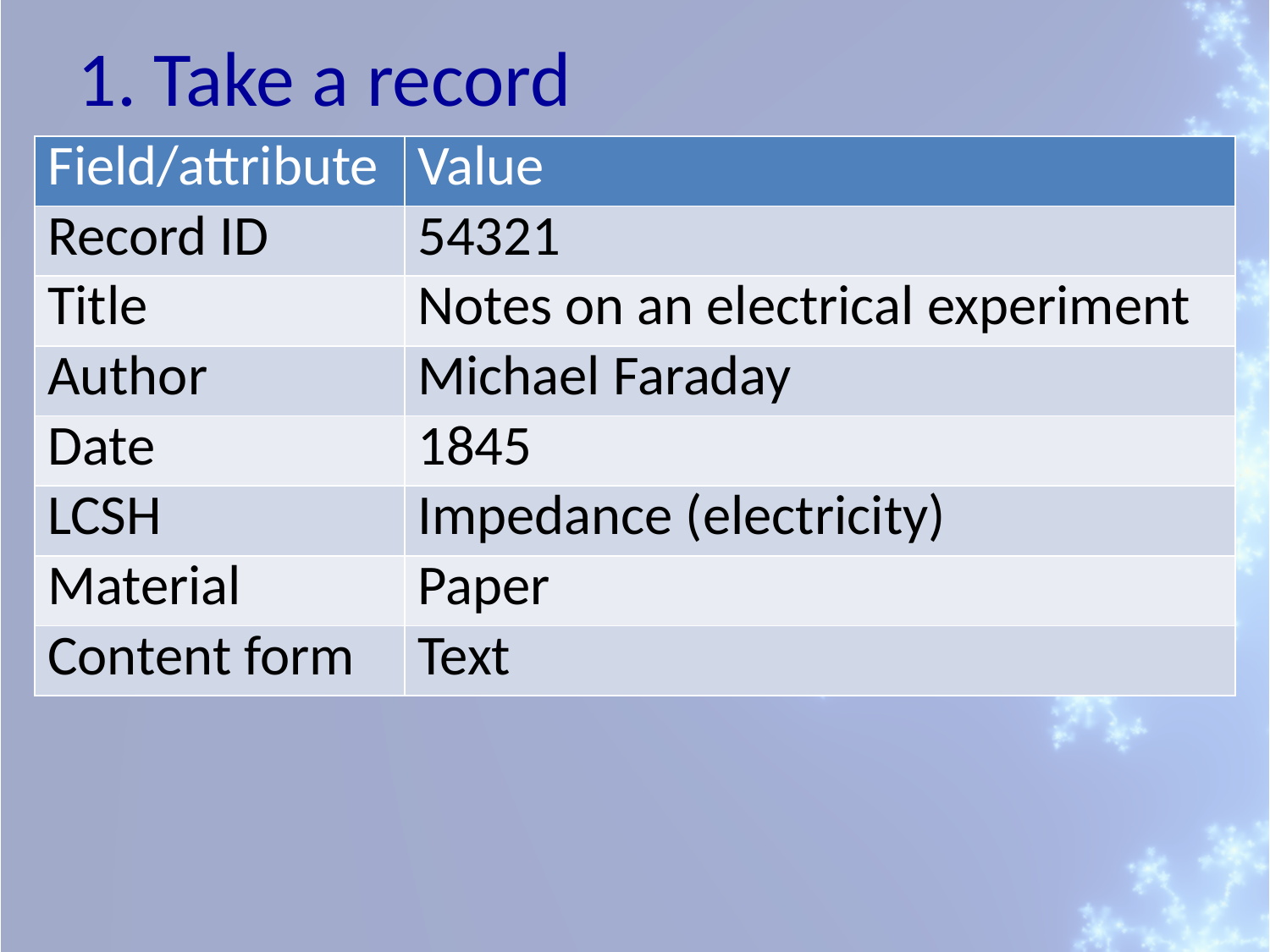

# 1. Take a record
| Field/attribute | Value |
| --- | --- |
| Record ID | 54321 |
| Title | Notes on an electrical experiment |
| Author | Michael Faraday |
| Date | 1845 |
| LCSH | Impedance (electricity) |
| Material | Paper |
| Content form | Text |